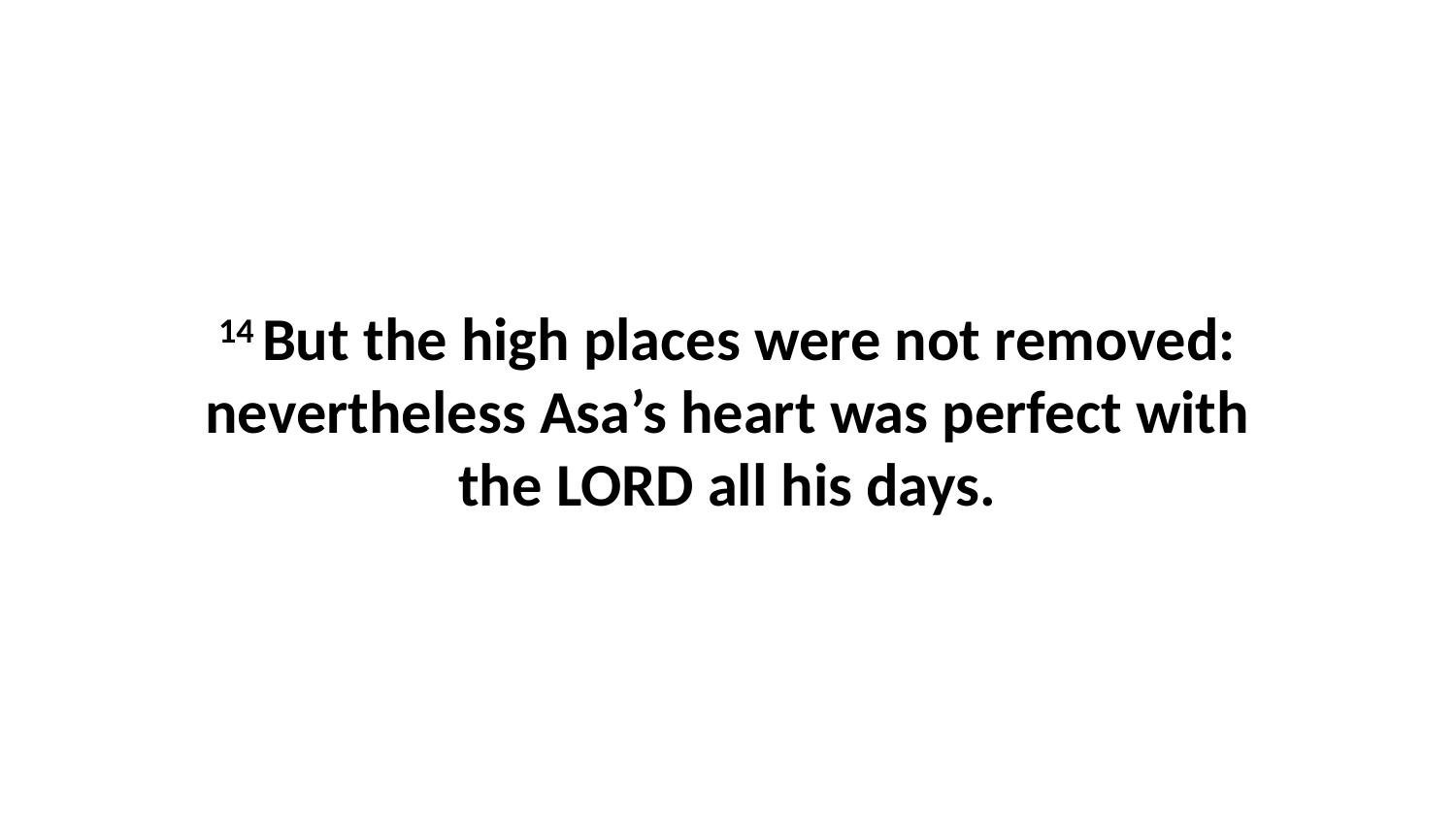

14 But the high places were not removed: nevertheless Asa’s heart was perfect with the LORD all his days.